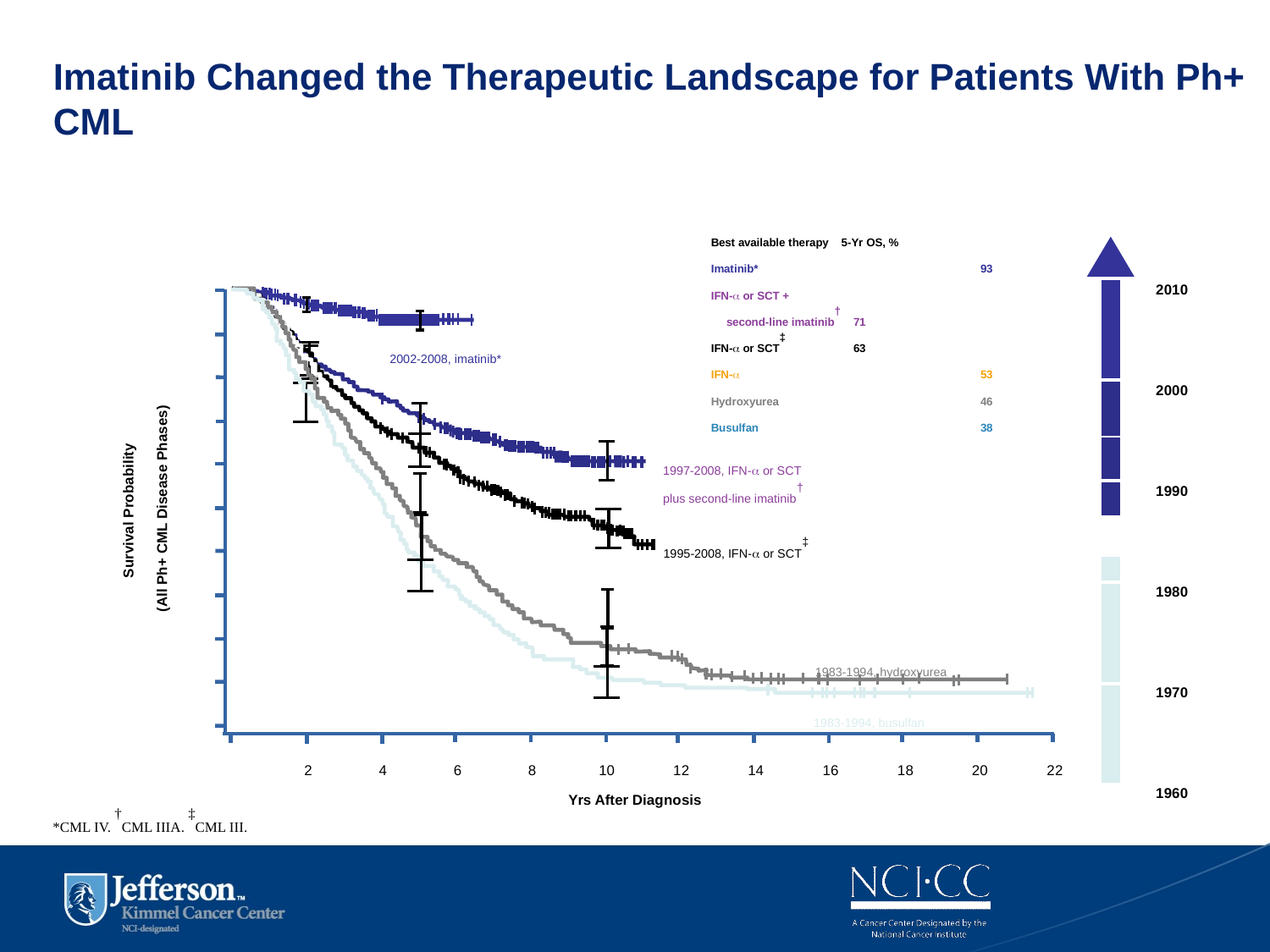

# Imatinib Changed the Therapeutic Landscape for Patients With Ph+ CML
Best available therapy    5-Yr OS, %
Imatinib* 		93
IFN-α or SCT +
second-line imatinib† 	71
IFN-α or SCT‡ 	63
IFN-α 		53
Hydroxyurea		46
Busulfan		38

2010
1.0

0.9
2002-2008, imatinib*

0.8
2000

0.7

1997-2008, IFN-α or SCT
plus second-line imatinib†
0.6

1990
Survival Probability
(All Ph+ CML Disease Phases)

0.5

1995-2008, IFN-α or SCT‡
0.4

1980

0.3

1986-2003, IFN-α
0.2

1983-1994, hydroxyurea

0.1
1970

1983-1994, busulfan
0

0
2
4
6
8
10
12
14
16
18
20
22
1960
Yrs After Diagnosis

*CML IV. †CML IIIA. ‡CML III.